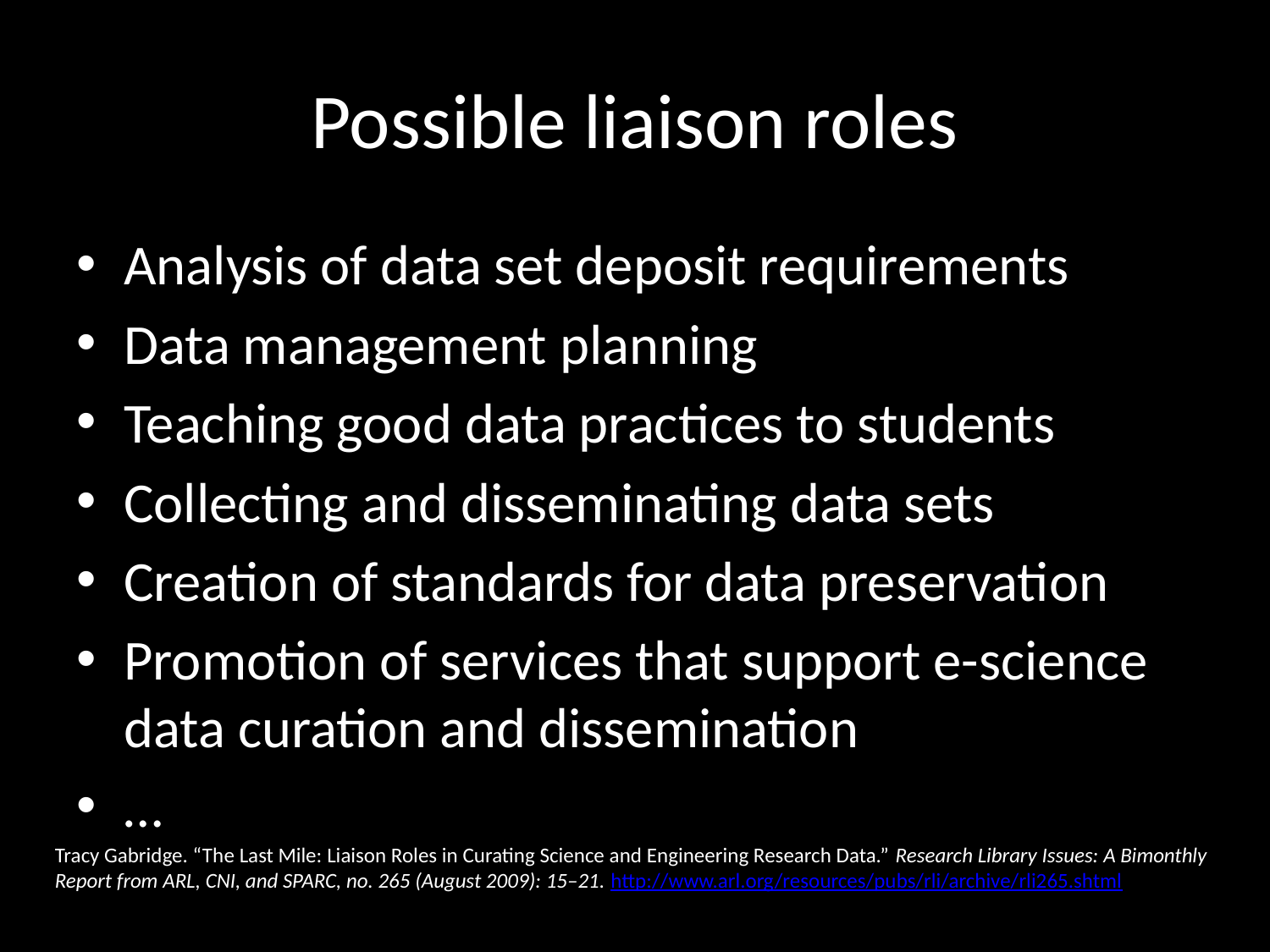

# Possible liaison roles
Analysis of data set deposit requirements
Data management planning
Teaching good data practices to students
Collecting and disseminating data sets
Creation of standards for data preservation
Promotion of services that support e-science data curation and dissemination
…
Tracy Gabridge. “The Last Mile: Liaison Roles in Curating Science and Engineering Research Data.” Research Library Issues: A Bimonthly Report from ARL, CNI, and SPARC, no. 265 (August 2009): 15–21. http://www.arl.org/resources/pubs/rli/archive/rli265.shtml